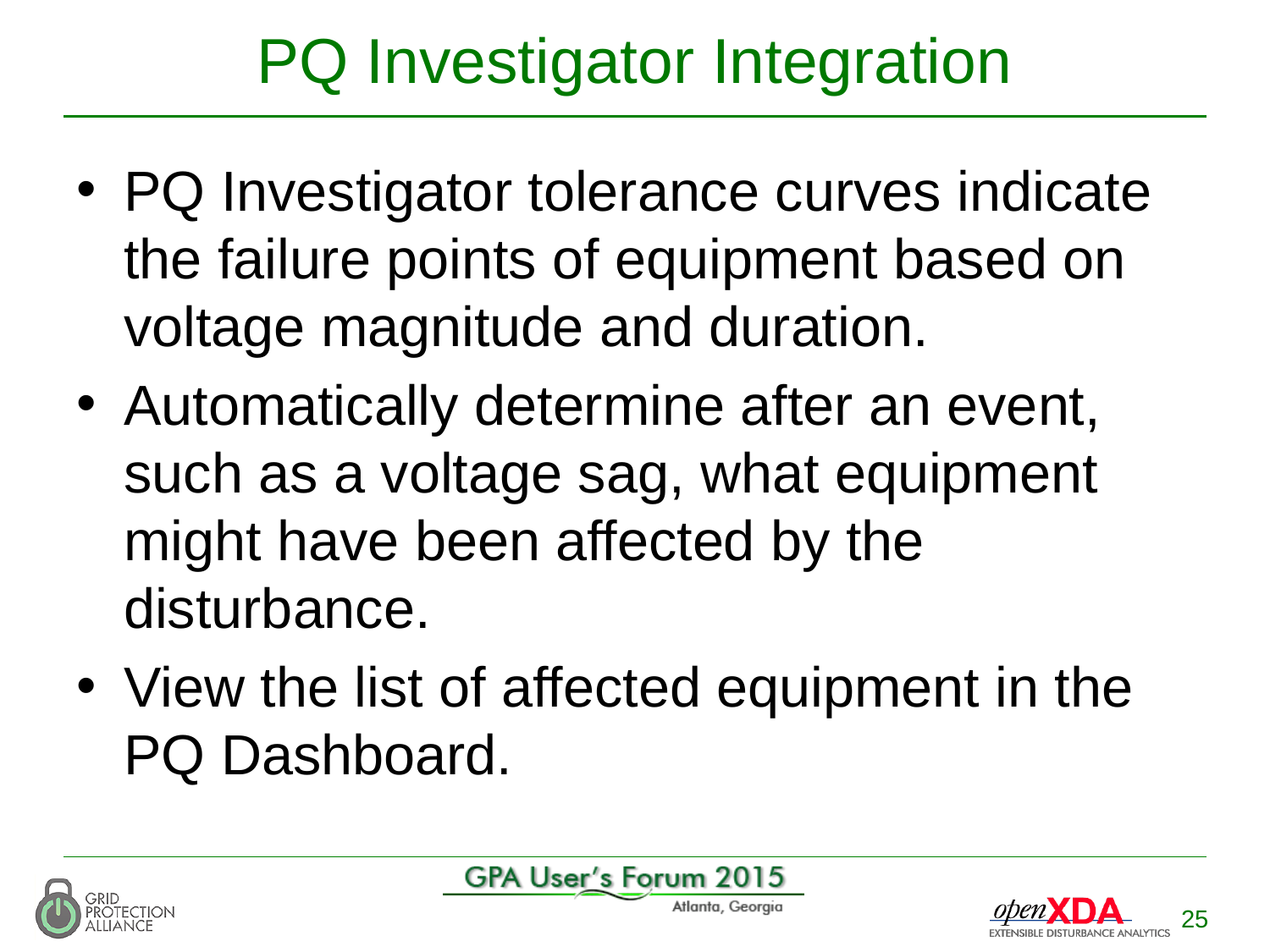

# PQ Investigator Integration
PQ Investigator tolerance curves indicate the failure points of equipment based on voltage magnitude and duration.
Automatically determine after an event, such as a voltage sag, what equipment might have been affected by the disturbance.
View the list of affected equipment in the PQ Dashboard.